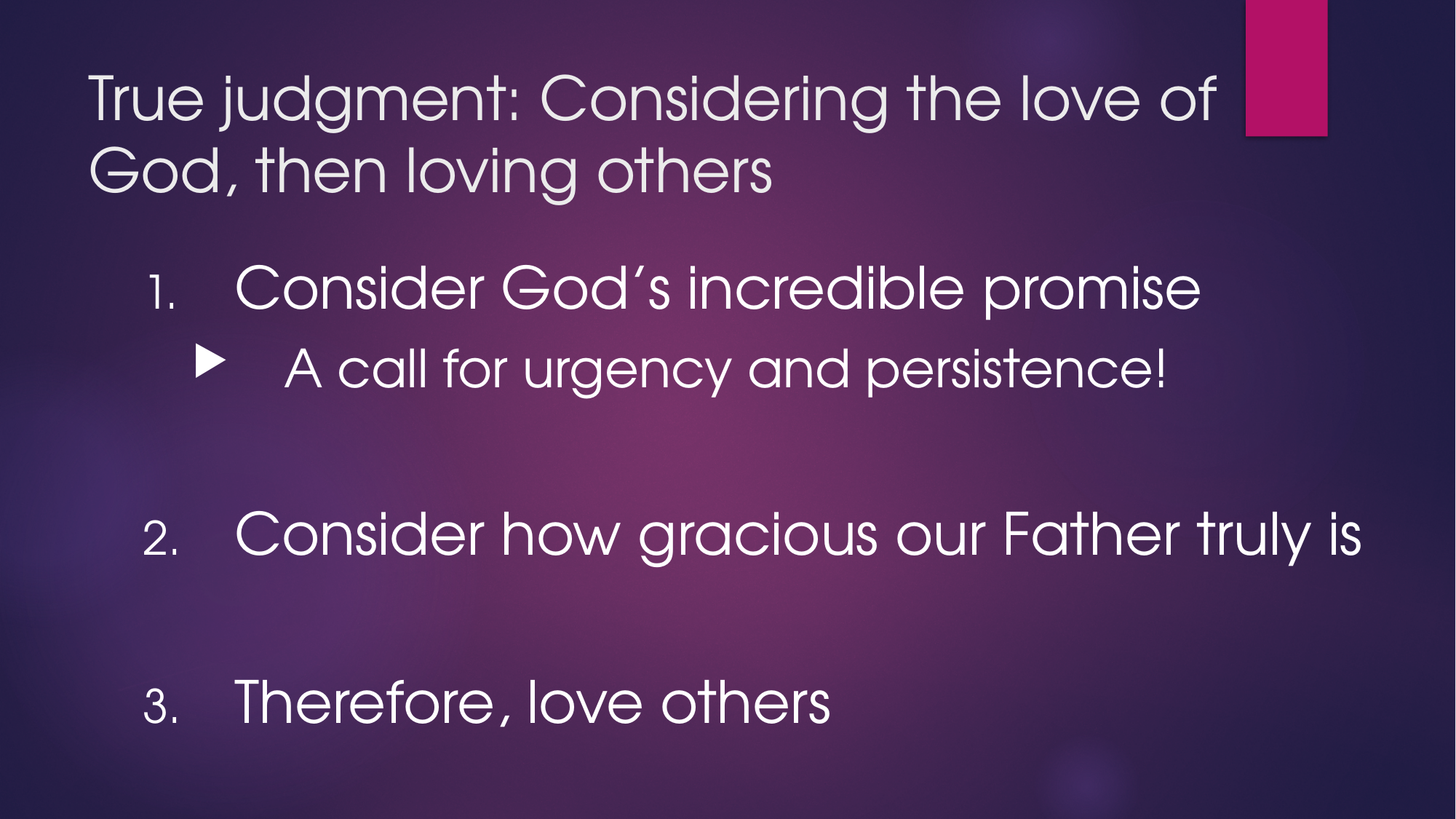

# True judgment: Considering the love of God, then loving others
Consider God’s incredible promise
A call for urgency and persistence!

Consider how gracious our Father truly is

Therefore, love others